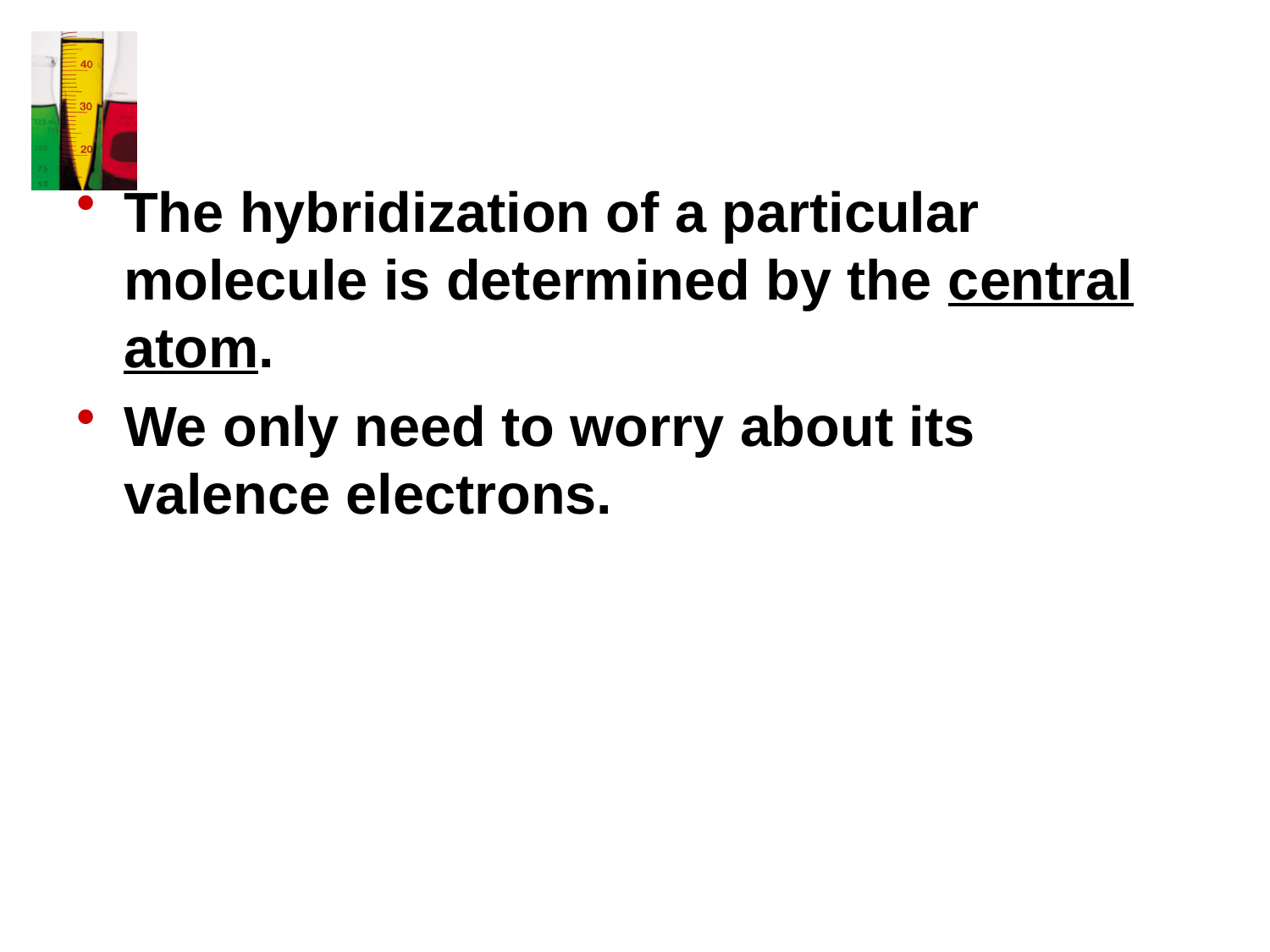

#
The hybridization of a particular molecule is determined by the central atom.
We only need to worry about its valence electrons.